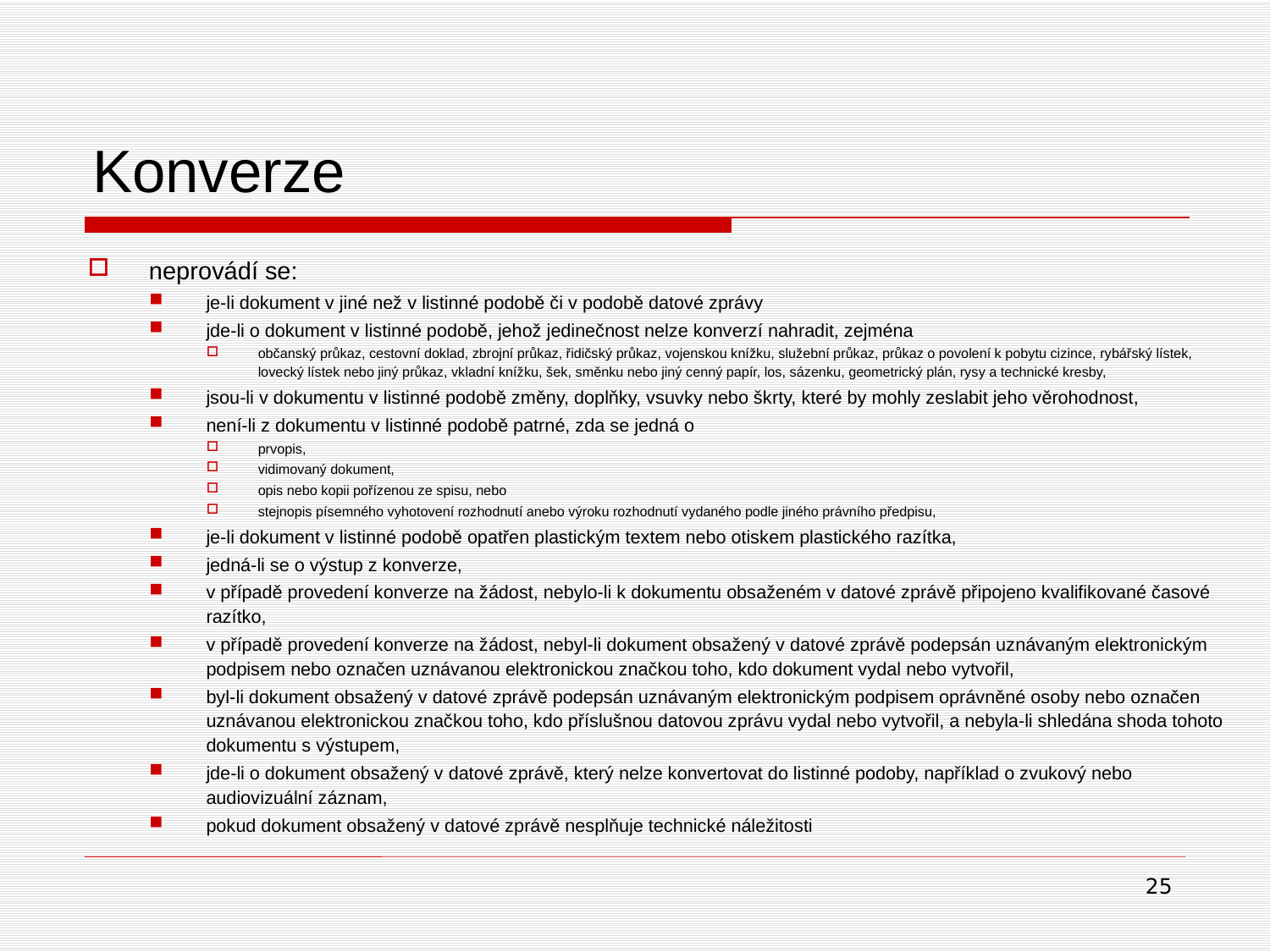

# Konverze
neprovádí se:
je-li dokument v jiné než v listinné podobě či v podobě datové zprávy
jde-li o dokument v listinné podobě, jehož jedinečnost nelze konverzí nahradit, zejména
občanský průkaz, cestovní doklad, zbrojní průkaz, řidičský průkaz, vojenskou knížku, služební průkaz, průkaz o povolení k pobytu cizince, rybářský lístek, lovecký lístek nebo jiný průkaz, vkladní knížku, šek, směnku nebo jiný cenný papír, los, sázenku, geometrický plán, rysy a technické kresby,
jsou-li v dokumentu v listinné podobě změny, doplňky, vsuvky nebo škrty, které by mohly zeslabit jeho věrohodnost,
není-li z dokumentu v listinné podobě patrné, zda se jedná o
prvopis,
vidimovaný dokument,
opis nebo kopii pořízenou ze spisu, nebo
stejnopis písemného vyhotovení rozhodnutí anebo výroku rozhodnutí vydaného podle jiného právního předpisu,
je-li dokument v listinné podobě opatřen plastickým textem nebo otiskem plastického razítka,
jedná-li se o výstup z konverze,
v případě provedení konverze na žádost, nebylo-li k dokumentu obsaženém v datové zprávě připojeno kvalifikované časové razítko,
v případě provedení konverze na žádost, nebyl-li dokument obsažený v datové zprávě podepsán uznávaným elektronickým podpisem nebo označen uznávanou elektronickou značkou toho, kdo dokument vydal nebo vytvořil,
byl-li dokument obsažený v datové zprávě podepsán uznávaným elektronickým podpisem oprávněné osoby nebo označen uznávanou elektronickou značkou toho, kdo příslušnou datovou zprávu vydal nebo vytvořil, a nebyla-li shledána shoda tohoto dokumentu s výstupem,
jde-li o dokument obsažený v datové zprávě, který nelze konvertovat do listinné podoby, například o zvukový nebo audiovizuální záznam,
pokud dokument obsažený v datové zprávě nesplňuje technické náležitosti
25